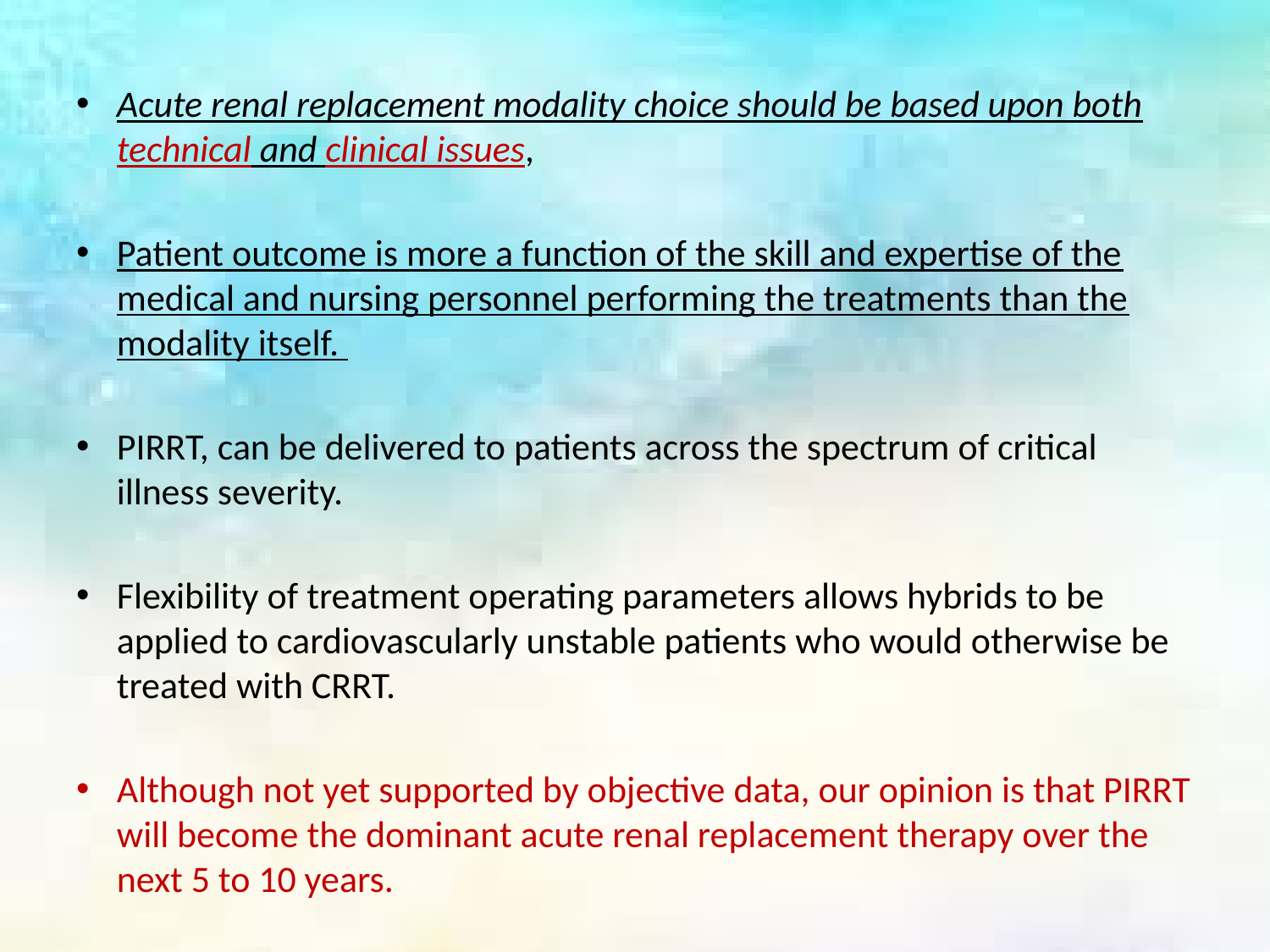

Acute renal replacement modality choice should be based upon both technical and clinical issues,

Patient outcome is more a function of the skill and expertise of the medical and nursing personnel performing the treatments than the modality itself.

PIRRT, can be delivered to patients across the spectrum of critical illness severity.

Flexibility of treatment operating parameters allows hybrids to be applied to cardiovascularly unstable patients who would otherwise be treated with CRRT.

Although not yet supported by objective data, our opinion is that PIRRT will become the dominant acute renal replacement therapy over the next 5 to 10 years.